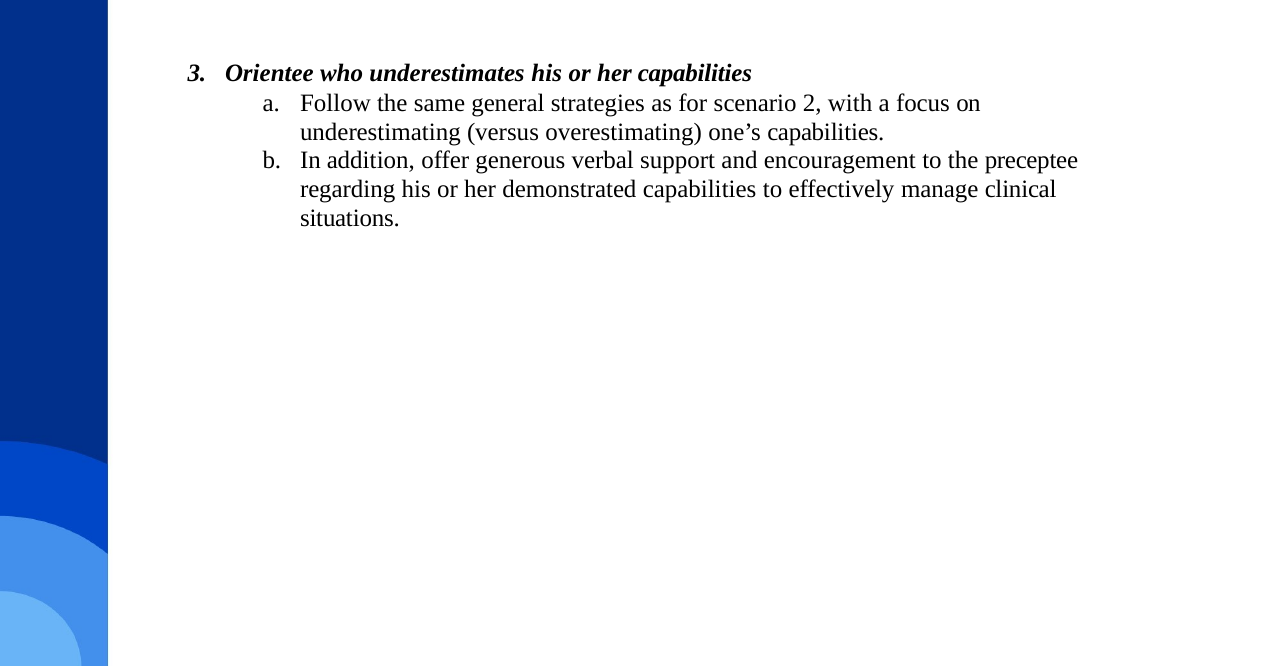

Orientee who underestimates his or her capabilities
Follow the same general strategies as for scenario 2, with a focus on underestimating (versus overestimating) one’s capabilities.
In addition, offer generous verbal support and encouragement to the preceptee regarding his or her demonstrated capabilities to effectively manage clinical situations.